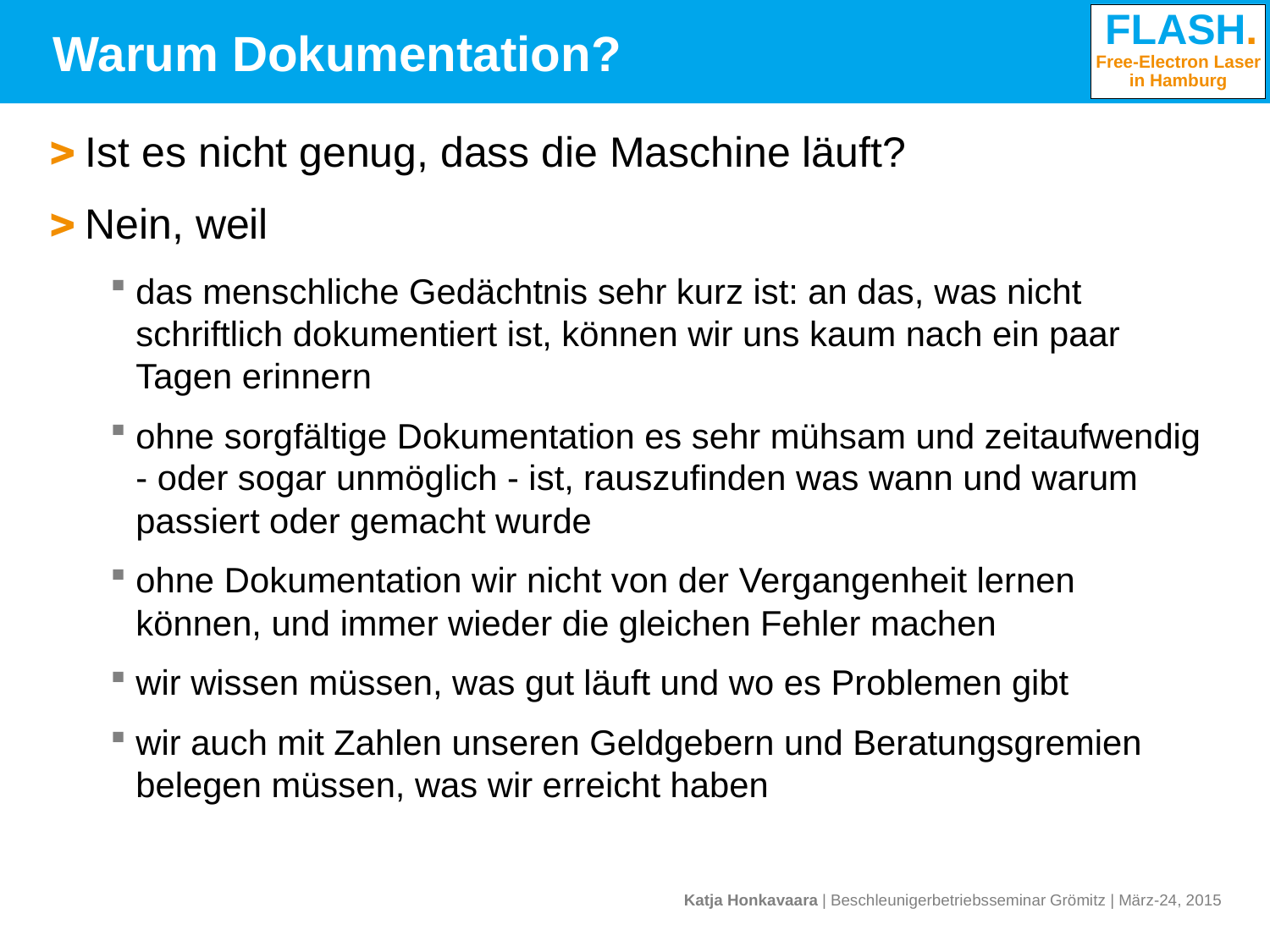

# Warum Dokumentation?
Ist es nicht genug, dass die Maschine läuft?
Nein, weil
das menschliche Gedächtnis sehr kurz ist: an das, was nicht schriftlich dokumentiert ist, können wir uns kaum nach ein paar Tagen erinnern
ohne sorgfältige Dokumentation es sehr mühsam und zeitaufwendig - oder sogar unmöglich - ist, rauszufinden was wann und warum passiert oder gemacht wurde
ohne Dokumentation wir nicht von der Vergangenheit lernen können, und immer wieder die gleichen Fehler machen
wir wissen müssen, was gut läuft und wo es Problemen gibt
wir auch mit Zahlen unseren Geldgebern und Beratungsgremien belegen müssen, was wir erreicht haben